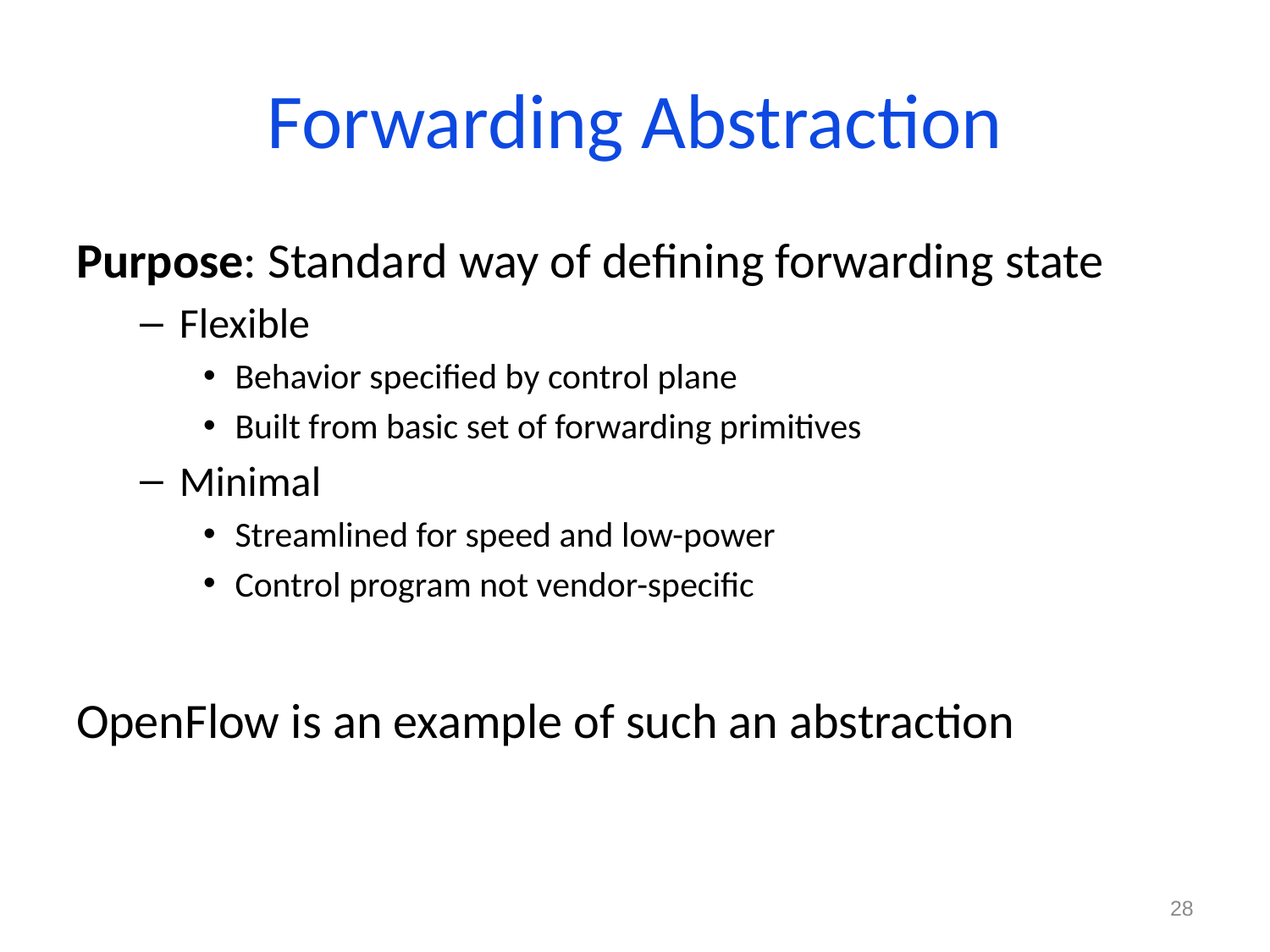

# Forwarding Abstraction
Purpose: Standard way of defining forwarding state
Flexible
Behavior specified by control plane
Built from basic set of forwarding primitives
Minimal
Streamlined for speed and low-power
Control program not vendor-specific

OpenFlow is an example of such an abstraction

28